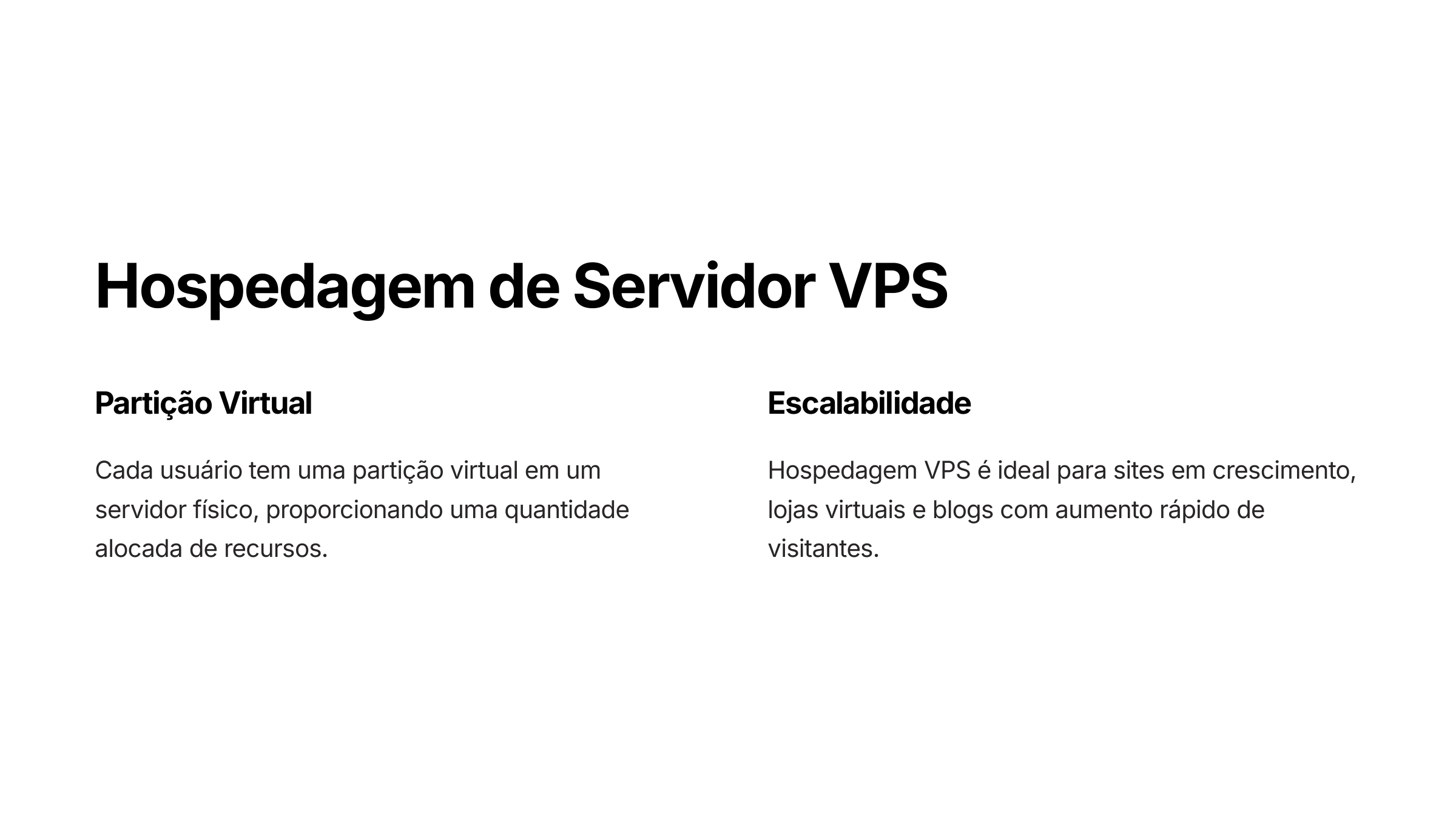

Hospedagem de Servidor VPS
Partição Virtual
Escalabilidade
Cada usuário tem uma partição virtual em um servidor físico, proporcionando uma quantidade alocada de recursos.
Hospedagem VPS é ideal para sites em crescimento, lojas virtuais e blogs com aumento rápido de visitantes.